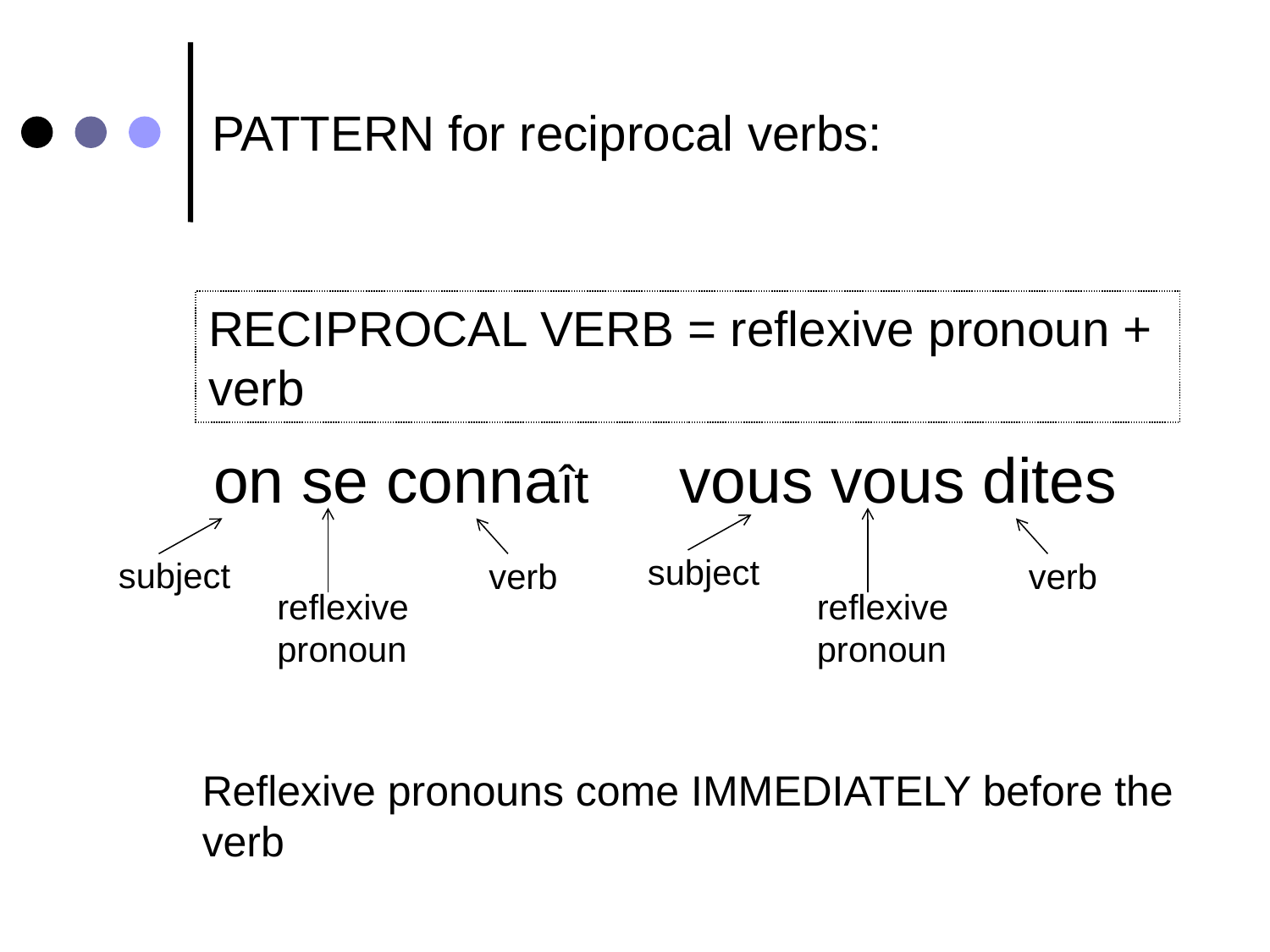

PATTERN for reciprocal verbs:
RECIPROCAL VERB = reflexive pronoun + verb
on se connaît
vous vous dites
subject
subject
verb
verb
reflexive pronoun
reflexive pronoun
Reflexive pronouns come IMMEDIATELY before the verb